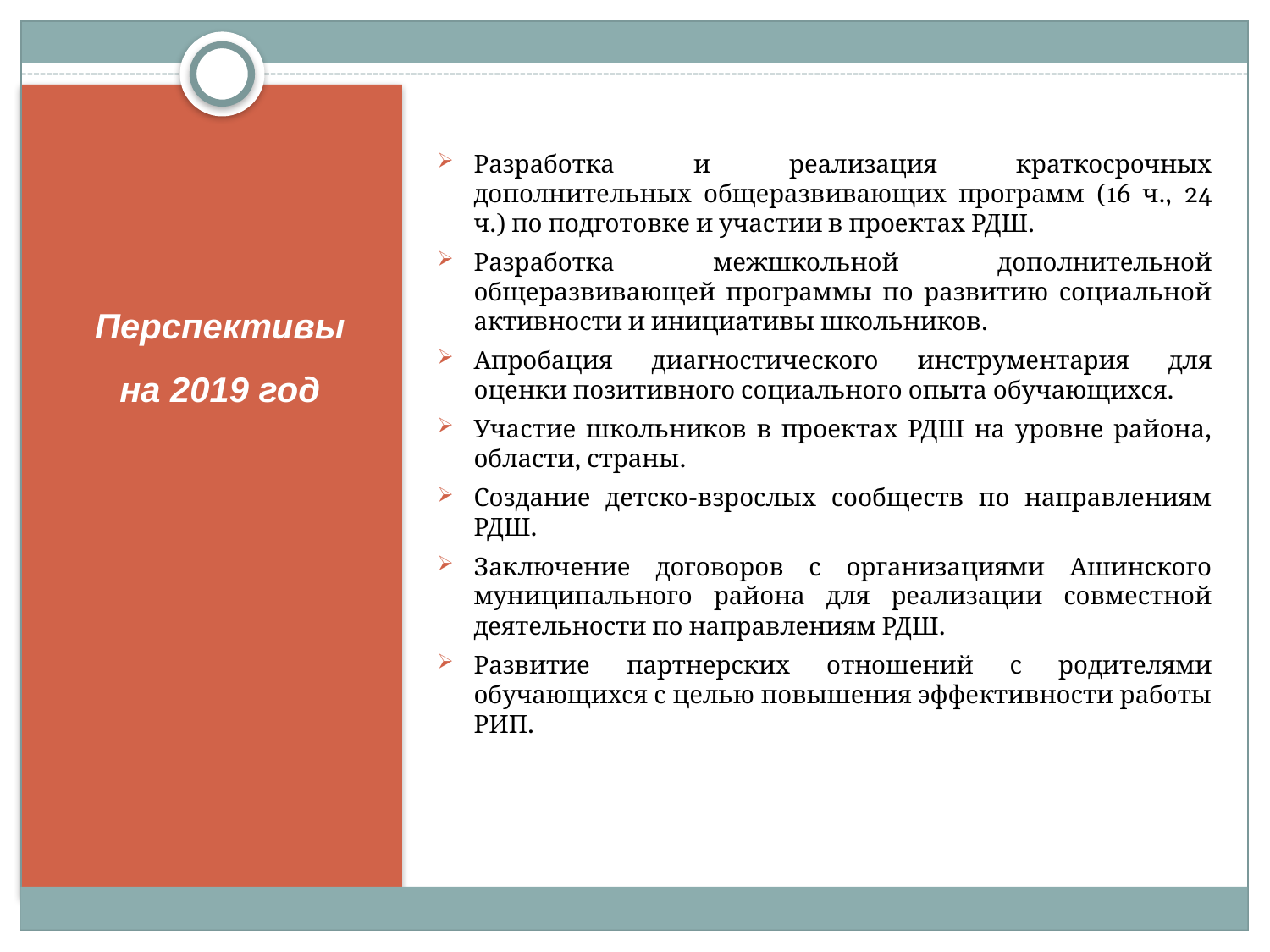

Разработка и реализация краткосрочных дополнительных общеразвивающих программ (16 ч., 24 ч.) по подготовке и участии в проектах РДШ.
Разработка межшкольной дополнительной общеразвивающей программы по развитию социальной активности и инициативы школьников.
Апробация диагностического инструментария для оценки позитивного социального опыта обучающихся.
Участие школьников в проектах РДШ на уровне района, области, страны.
Создание детско-взрослых сообществ по направлениям РДШ.
Заключение договоров с организациями Ашинского муниципального района для реализации совместной деятельности по направлениям РДШ.
Развитие партнерских отношений с родителями обучающихся с целью повышения эффективности работы РИП.
# Перспективы на 2019 год